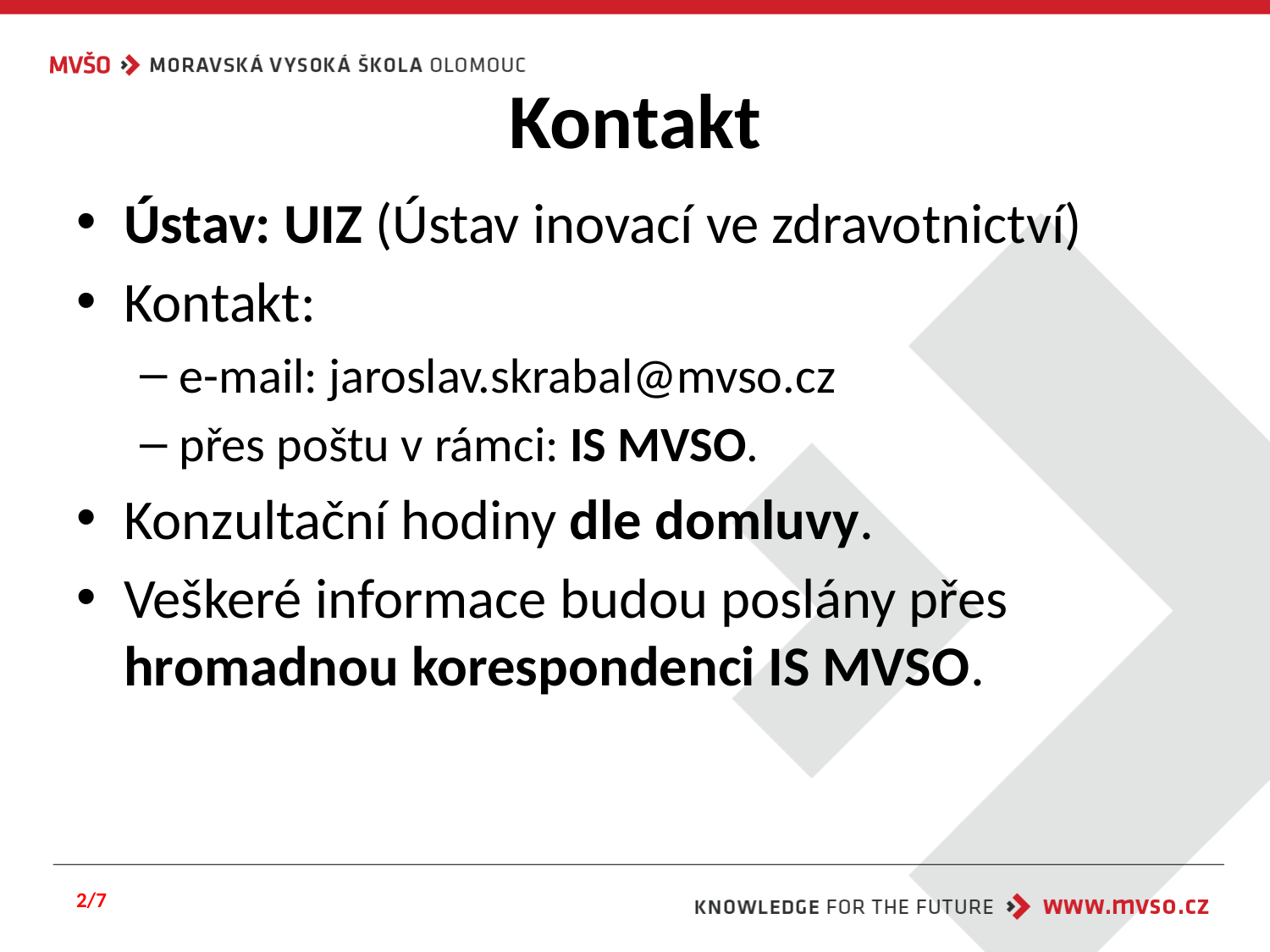

# Kontakt
Ústav: UIZ (Ústav inovací ve zdravotnictví)
Kontakt:
e-mail: jaroslav.skrabal@mvso.cz
přes poštu v rámci: IS MVSO.
Konzultační hodiny dle domluvy.
Veškeré informace budou poslány přes hromadnou korespondenci IS MVSO.

2/7